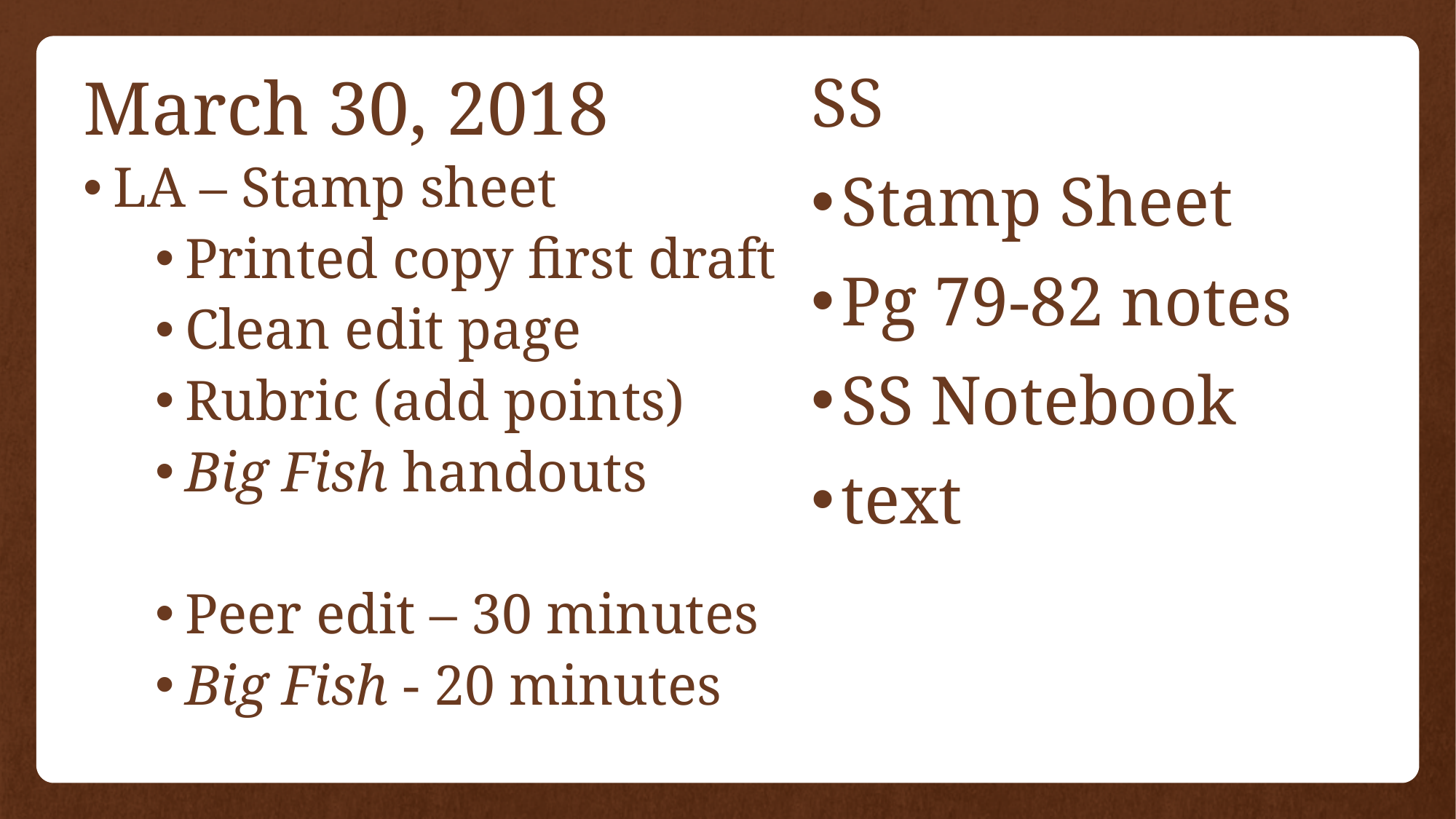

# March 30, 2018
SS
Stamp Sheet
Pg 79-82 notes
SS Notebook
text

LA – Stamp sheet
Printed copy first draft
Clean edit page
Rubric (add points)
Big Fish handouts

Peer edit – 30 minutes
Big Fish - 20 minutes